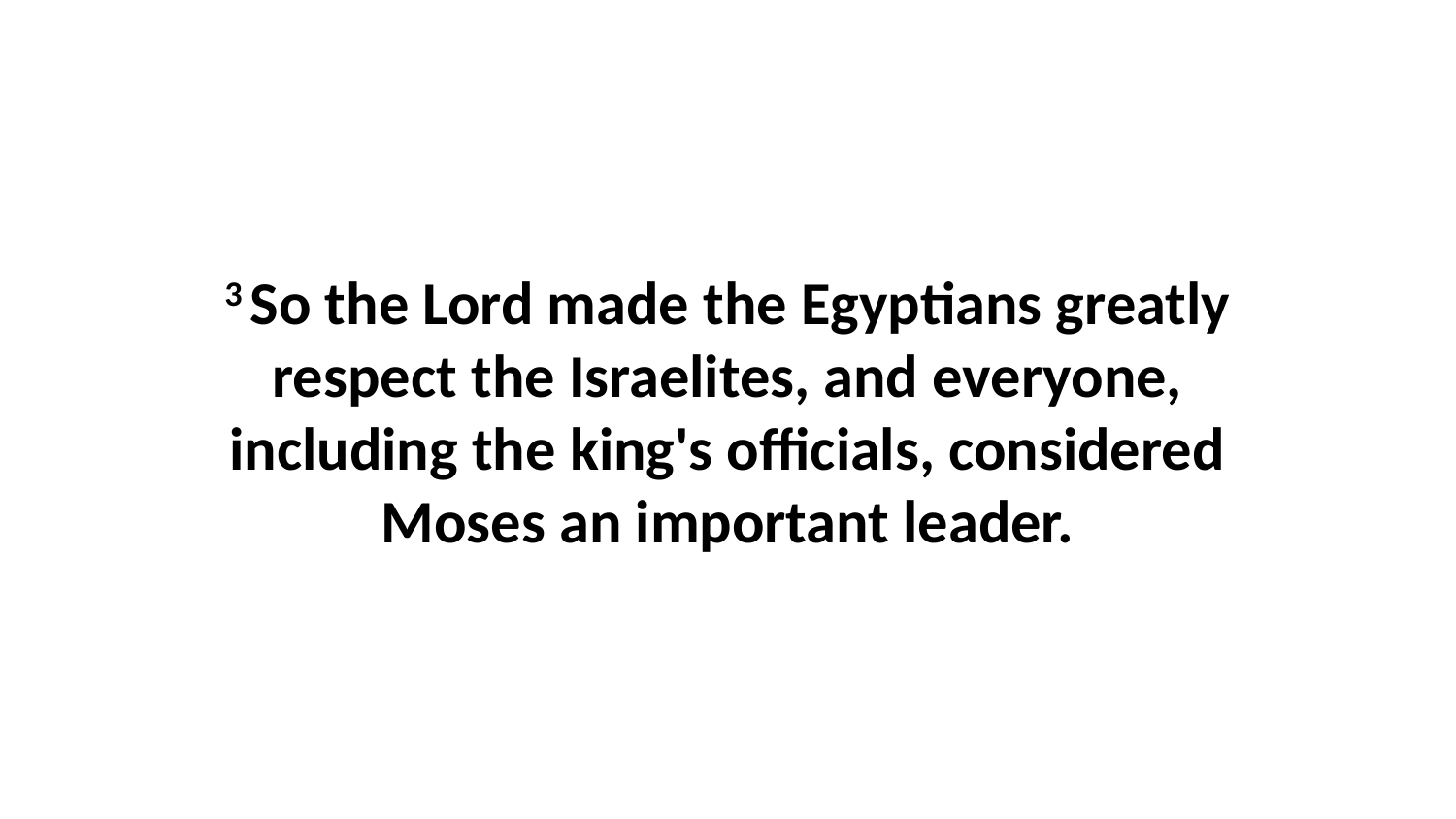

3 So the Lord made the Egyptians greatly respect the Israelites, and everyone, including the king's officials, considered Moses an important leader.